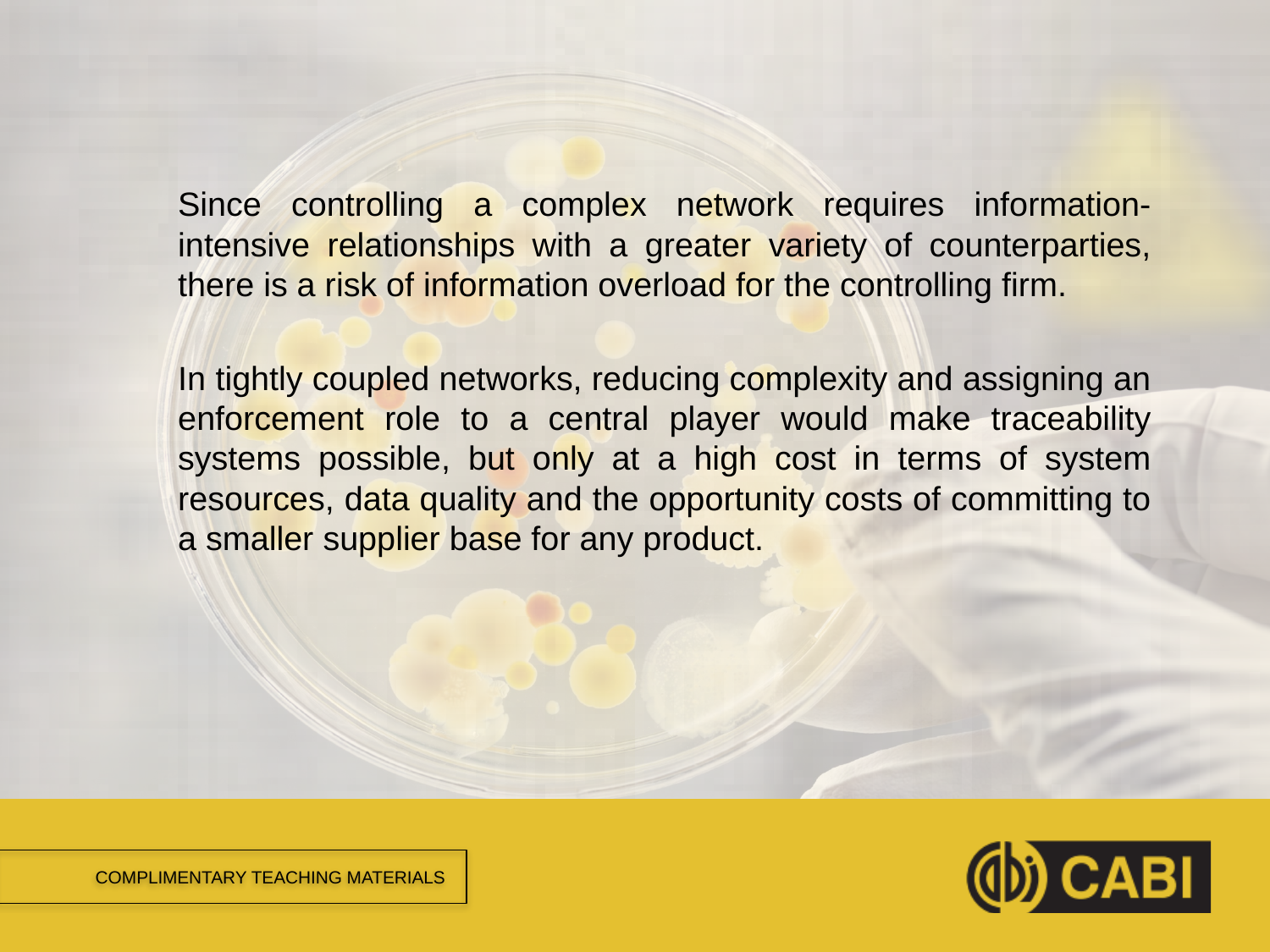

#
Since controlling a complex network requires information-intensive relationships with a greater variety of counterparties, there is a risk of information overload for the controlling firm.

In tightly coupled networks, reducing complexity and assigning an enforcement role to a central player would make traceability systems possible, but only at a high cost in terms of system resources, data quality and the opportunity costs of committing to a smaller supplier base for any product.